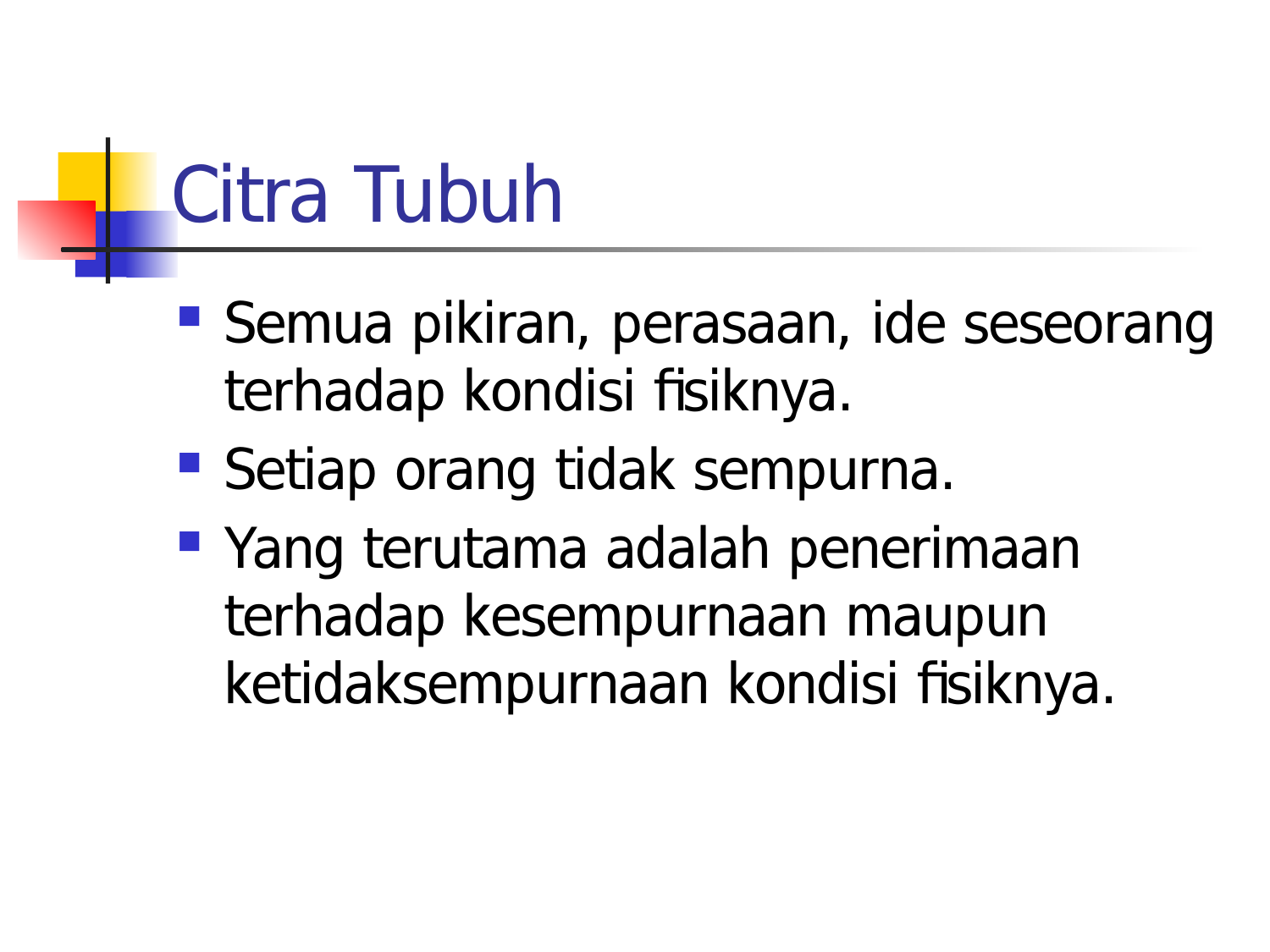

# Citra Tubuh
Semua pikiran, perasaan, ide seseorang terhadap kondisi fisiknya.
Setiap orang tidak sempurna.
Yang terutama adalah penerimaan terhadap kesempurnaan maupun ketidaksempurnaan kondisi fisiknya.